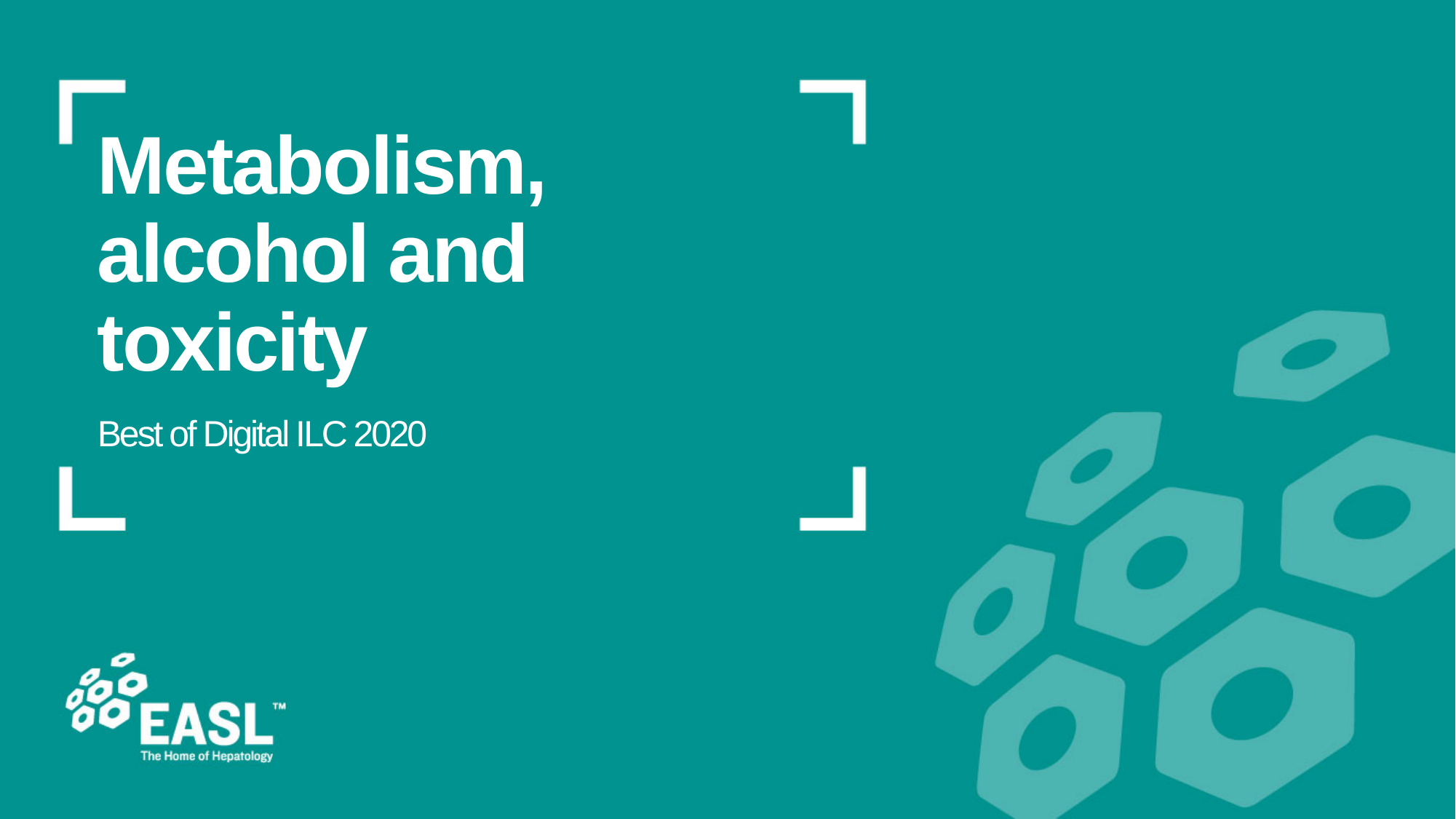

# Metabolism, alcohol and toxicity
Best of Digital ILC 2020